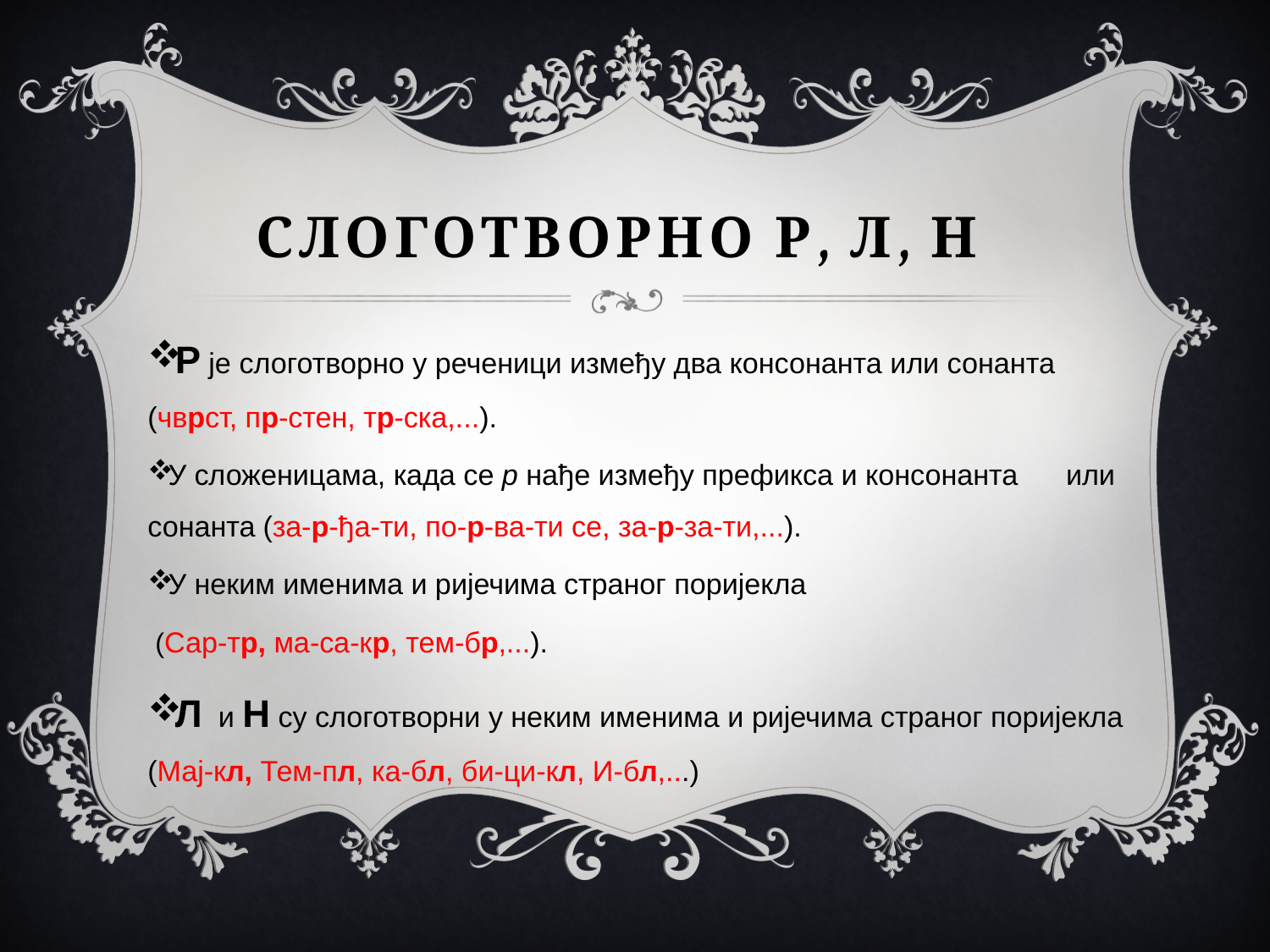

# СЛОГОТВОРНО Р, Л, н
Р је слоготворно у реченици између два консонанта или сонанта (чврст, пр-стен, тр-ска,...).
У сложеницама, када се р нађе између префикса и консонанта      или сонанта (за-р-ђа-ти, по-р-ва-ти се, за-р-за-ти,...).
У неким именима и ријечима страног поријекла
 (Сар-тр, ма-са-кр, тем-бр,...).
Л  и Н су слоготворни у неким именима и ријечима страног поријекла (Мај-кл, Тем-пл, ка-бл, би-ци-кл, И-бл,...)